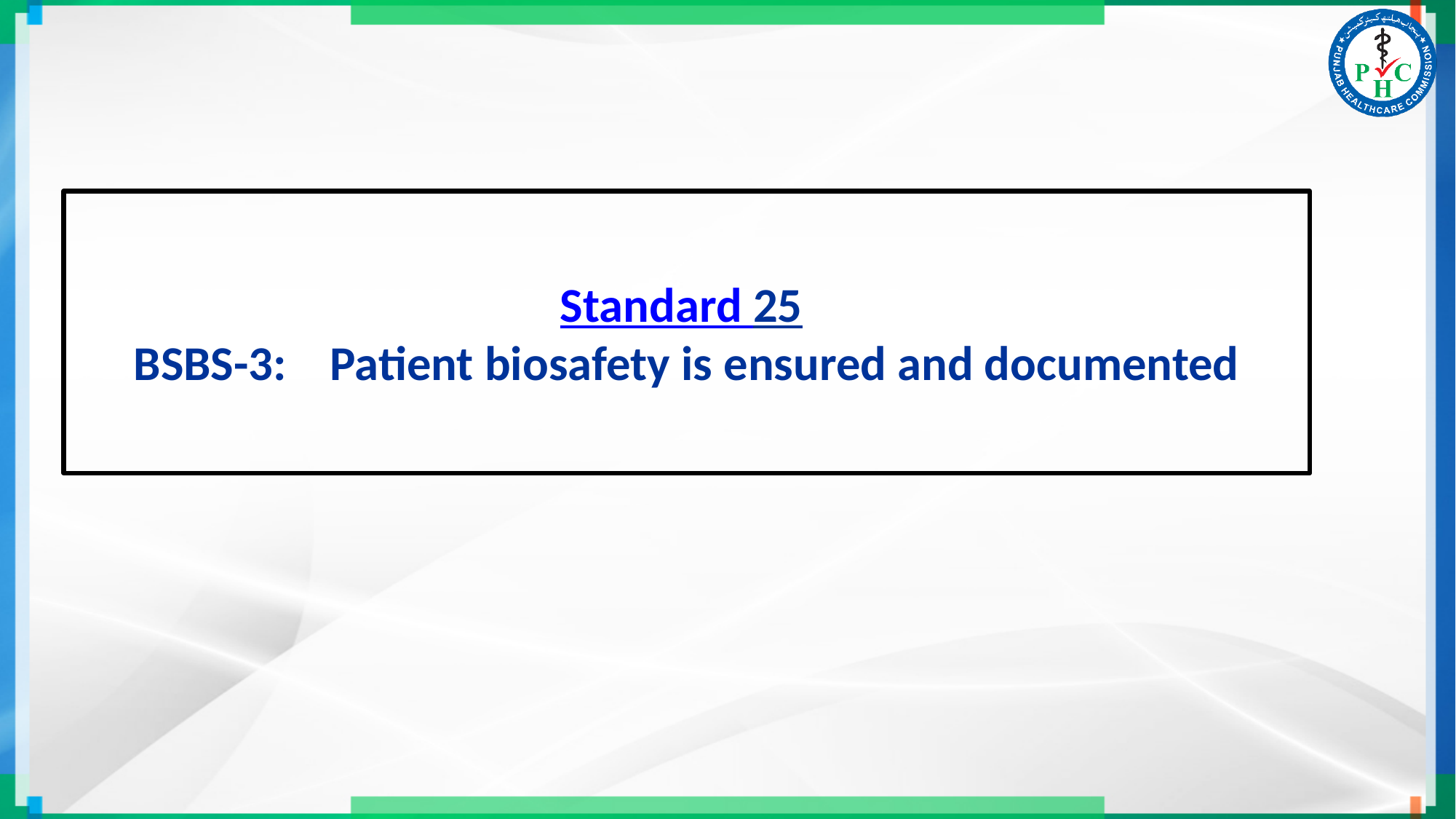

# Standard 25 BSBS-3:    Patient biosafety is ensured and documented